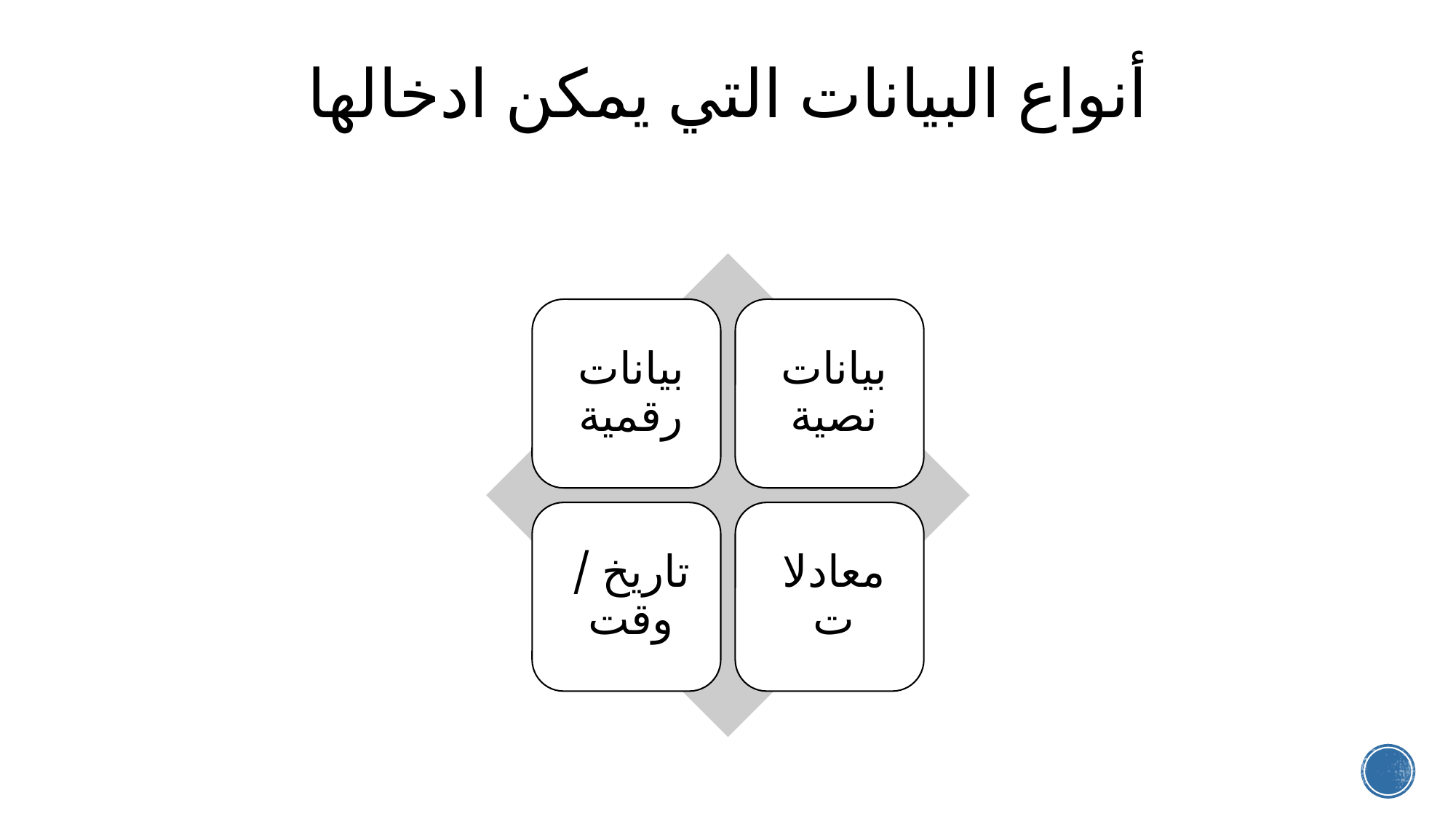

# أنواع البيانات التي يمكن ادخالها
بيانات رقمية
بيانات نصية
تاريخ / وقت
معادلات